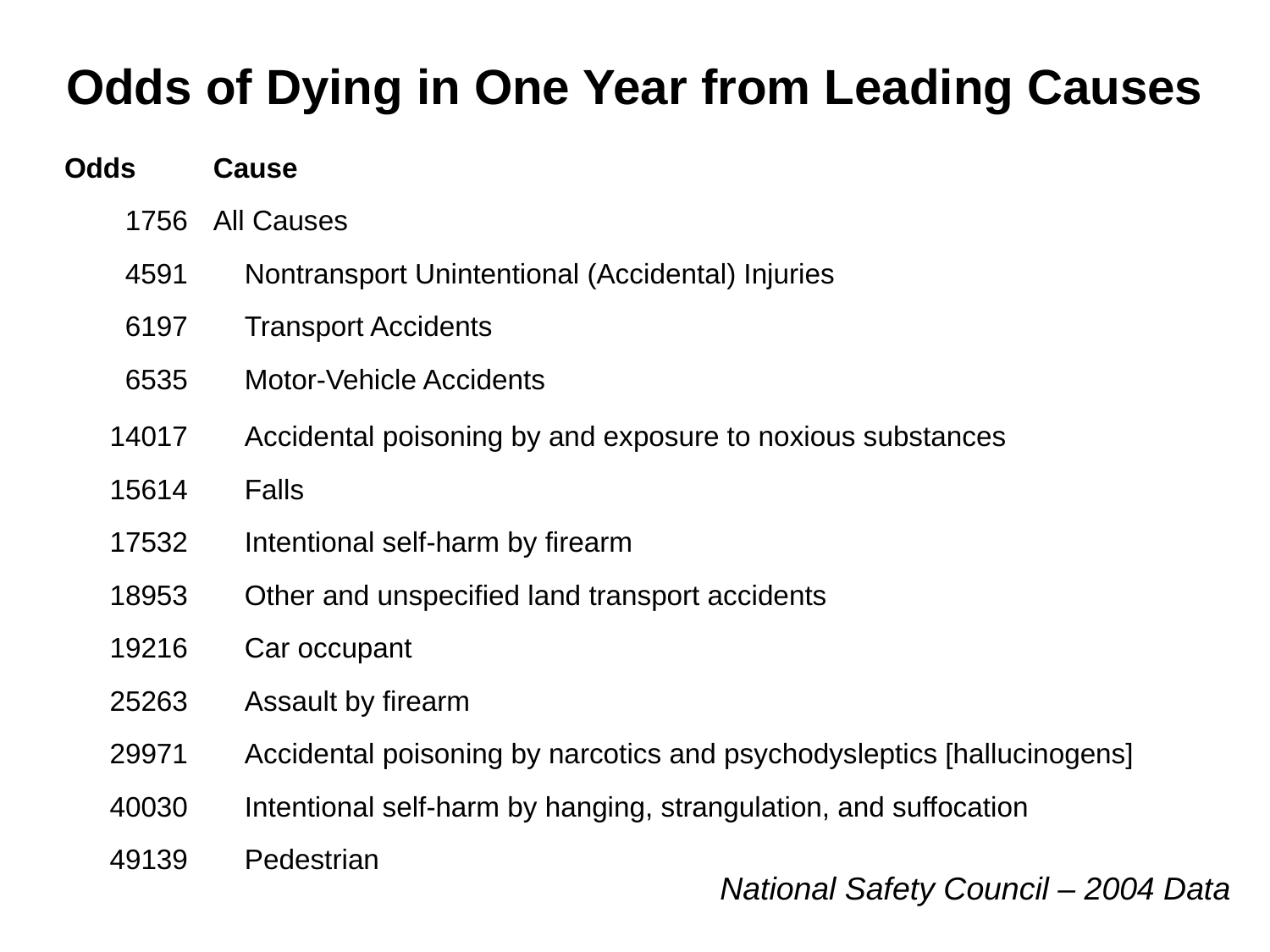

# Odds of Dying in One Year from Leading Causes
| Odds | Cause |
| --- | --- |
| 1756 | All Causes |
| 4591 | Nontransport Unintentional (Accidental) Injuries |
| 6197 | Transport Accidents |
| 6535 | Motor-Vehicle Accidents |
| 14017 | Accidental poisoning by and exposure to noxious substances |
| 15614 | Falls |
| 17532 | Intentional self-harm by firearm |
| 18953 | Other and unspecified land transport accidents |
| 19216 | Car occupant |
| 25263 | Assault by firearm |
| 29971 | Accidental poisoning by narcotics and psychodysleptics [hallucinogens] |
| 40030 | Intentional self-harm by hanging, strangulation, and suffocation |
| 49139 | Pedestrian |
National Safety Council – 2004 Data